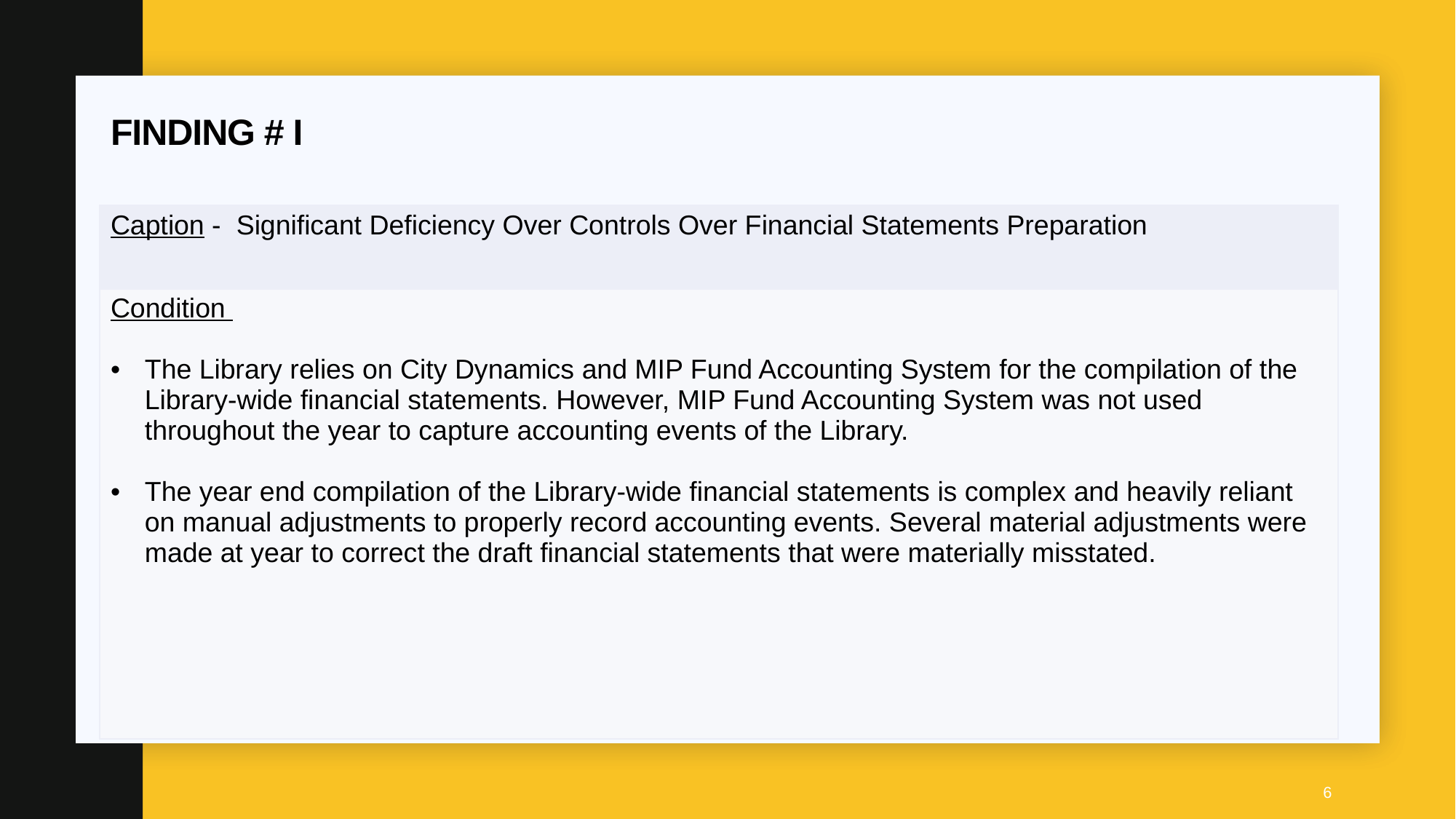

# Finding # I
| Caption - Significant Deficiency Over Controls Over Financial Statements Preparation |
| --- |
| Condition The Library relies on City Dynamics and MIP Fund Accounting System for the compilation of the Library-wide financial statements. However, MIP Fund Accounting System was not used throughout the year to capture accounting events of the Library. The year end compilation of the Library-wide financial statements is complex and heavily reliant on manual adjustments to properly record accounting events. Several material adjustments were made at year to correct the draft financial statements that were materially misstated. |

6